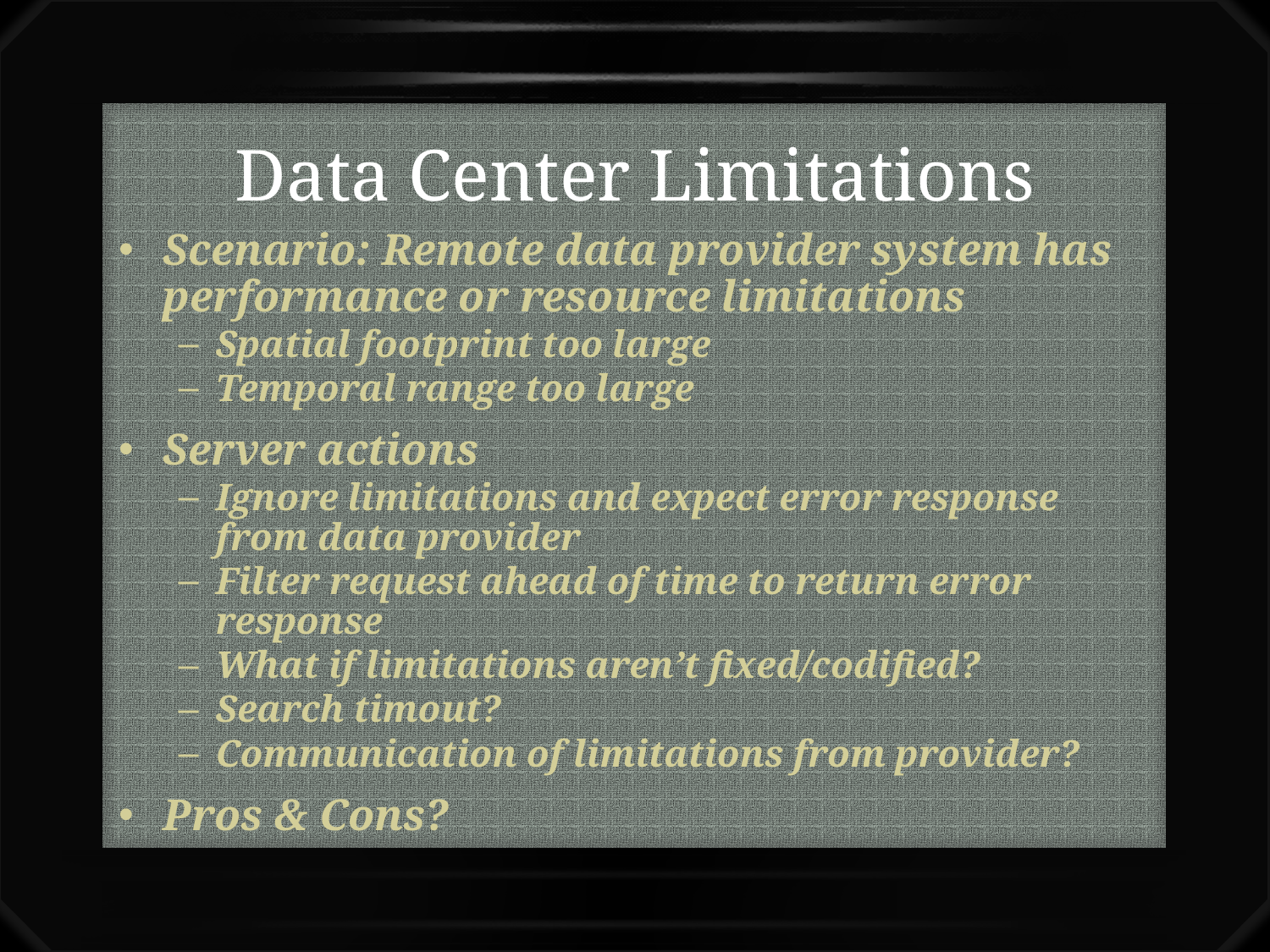

# Data Center Limitations
Scenario: Remote data provider system has performance or resource limitations
Spatial footprint too large
Temporal range too large
Server actions
Ignore limitations and expect error response from data provider
Filter request ahead of time to return error response
What if limitations aren’t fixed/codified?
Search timout?
Communication of limitations from provider?
Pros & Cons?